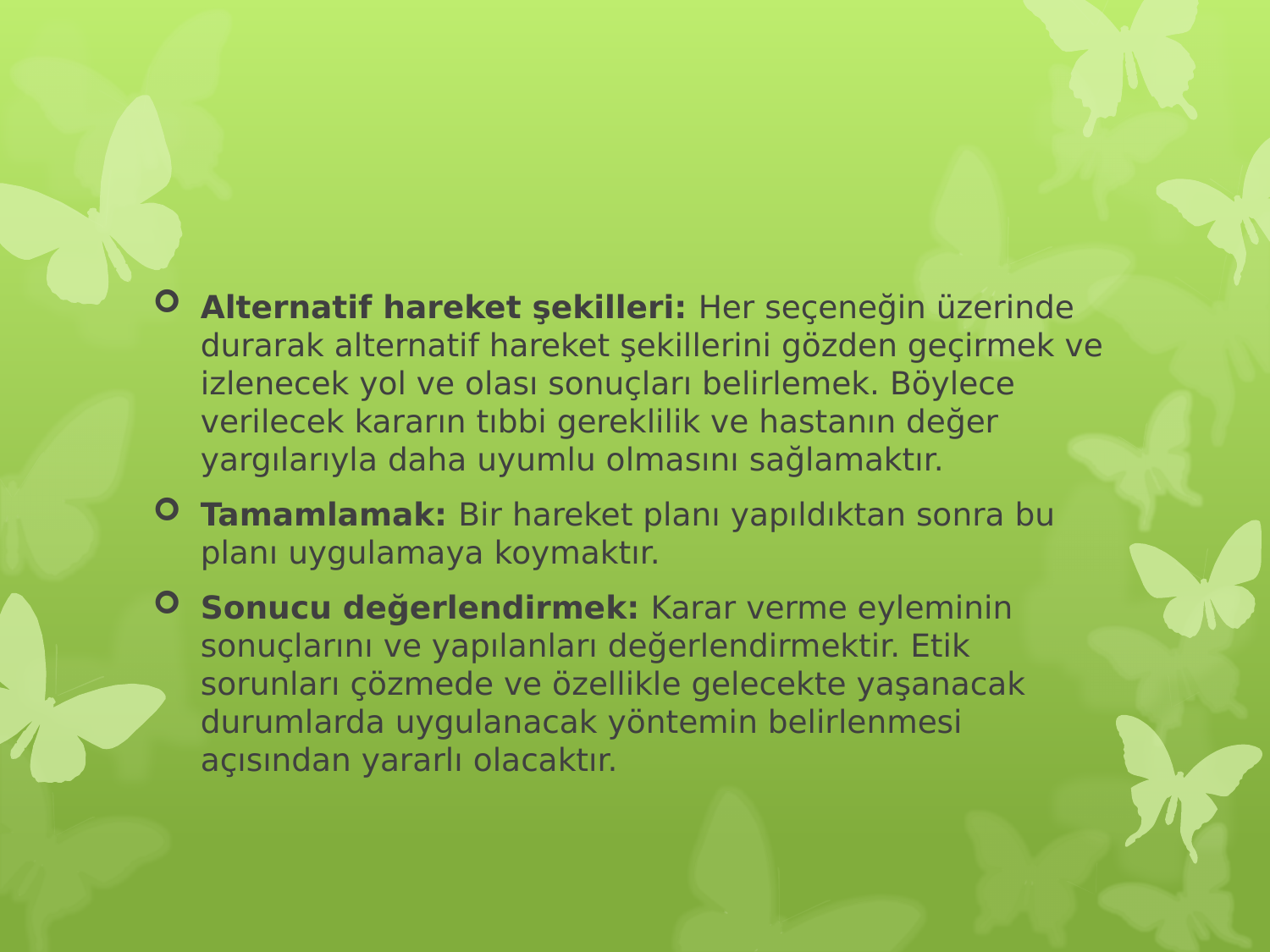

#
Alternatif hareket şekilleri: Her seçeneğin üzerinde durarak alternatif hareket şekillerini gözden geçirmek ve izlenecek yol ve olası sonuçları belirlemek. Böylece verilecek kararın tıbbi gereklilik ve hastanın değer yargılarıyla daha uyumlu olmasını sağlamaktır.
Tamamlamak: Bir hareket planı yapıldıktan sonra bu planı uygulamaya koymaktır.
Sonucu değerlendirmek: Karar verme eyleminin sonuçlarını ve yapılanları değerlendirmektir. Etik sorunları çözmede ve özellikle gelecekte yaşanacak durumlarda uygulanacak yöntemin belirlenmesi açısından yararlı olacaktır.